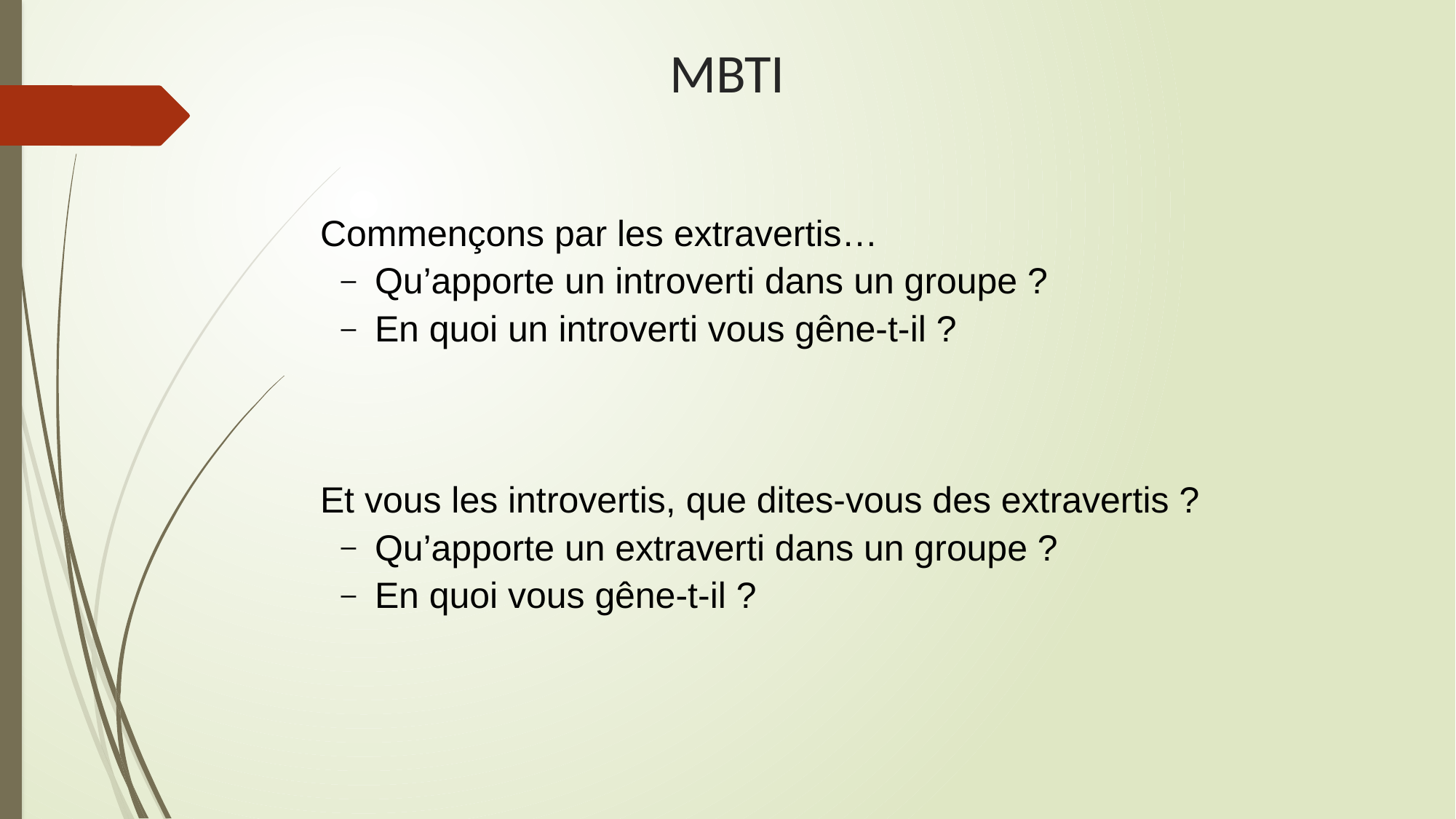

MBTI
Commençons par les extravertis…
Qu’apporte un introverti dans un groupe ?
En quoi un introverti vous gêne-t-il ?

Et vous les introvertis, que dites-vous des extravertis ?
Qu’apporte un extraverti dans un groupe ?
En quoi vous gêne-t-il ?